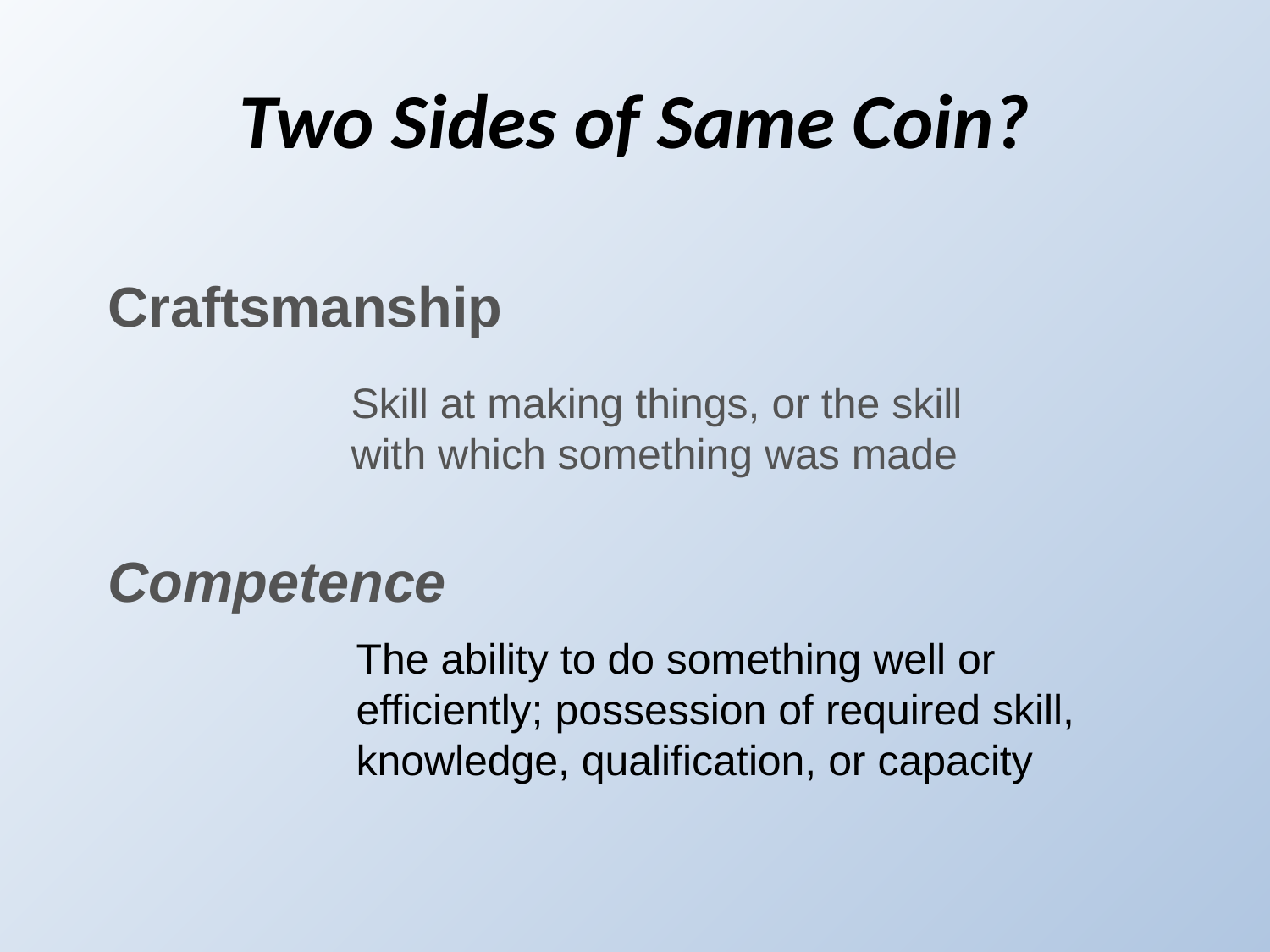

# Two Sides of Same Coin?
Craftsmanship
Skill at making things, or the skill with which something was made
Competence
The ability to do something well or efficiently; possession of required skill, knowledge, qualification, or capacity